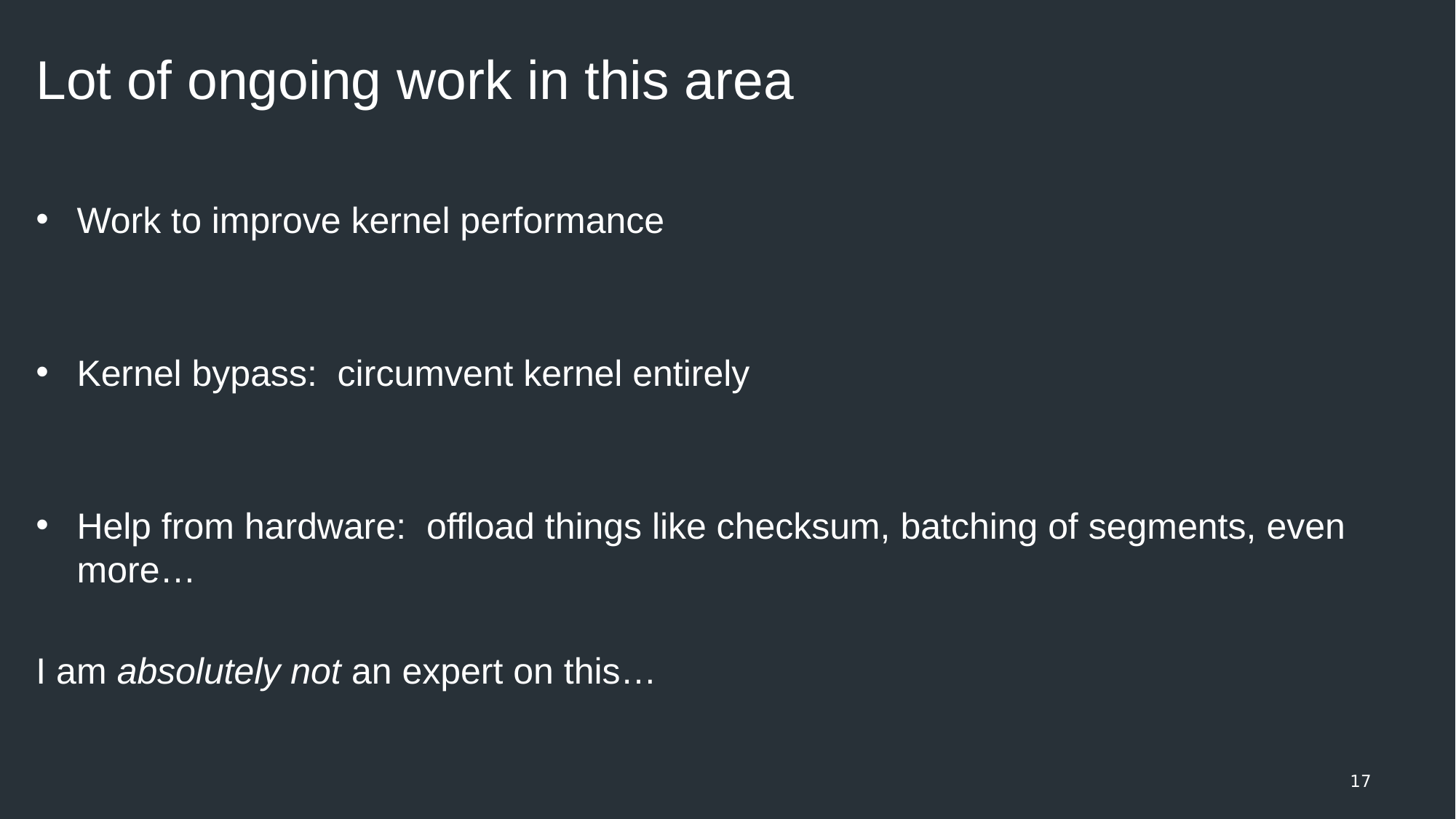

# Lot of ongoing work in this area
Work to improve kernel performance

Kernel bypass:  circumvent kernel entirely

Help from hardware:  offload things like checksum, batching of segments, even more…

I am absolutely not an expert on this…
17